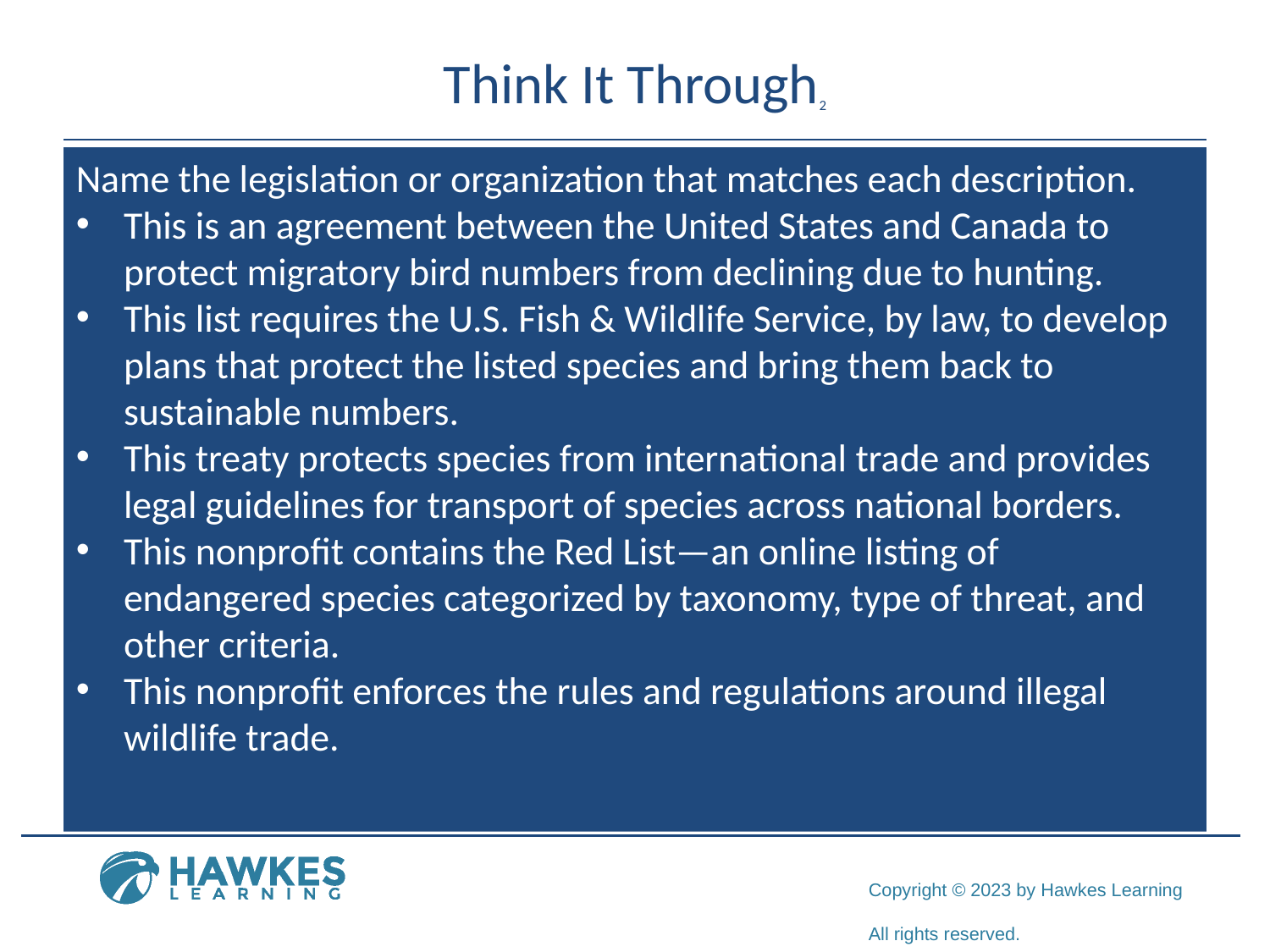

# Think It Through2
Name the legislation or organization that matches each description.
This is an agreement between the United States and Canada to protect migratory bird numbers from declining due to hunting.
This list requires the U.S. Fish & Wildlife Service, by law, to develop plans that protect the listed species and bring them back to sustainable numbers.
This treaty protects species from international trade and provides legal guidelines for transport of species across national borders.
This nonprofit contains the Red List—an online listing of endangered species categorized by taxonomy, type of threat, and other criteria.
This nonprofit enforces the rules and regulations around illegal wildlife trade.